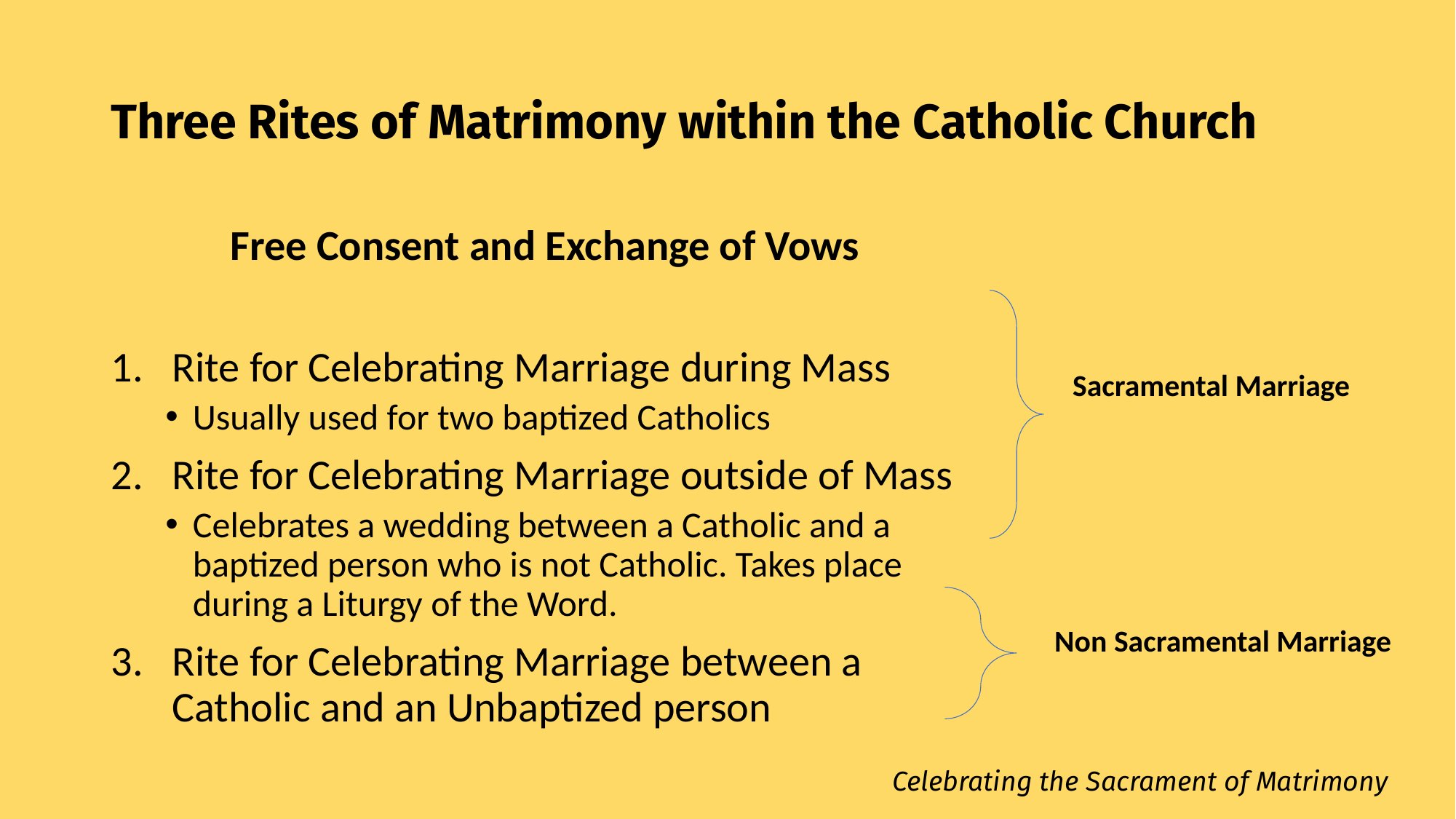

# Three Rites of Matrimony within the Catholic Church
Free Consent and Exchange of Vows

Rite for Celebrating Marriage during Mass
Usually used for two baptized Catholics
Rite for Celebrating Marriage outside of Mass
Celebrates a wedding between a Catholic and a baptized person who is not Catholic. Takes place during a Liturgy of the Word.
Rite for Celebrating Marriage between a Catholic and an Unbaptized person

Sacramental Marriage

Non Sacramental Marriage
Celebrating the Sacrament of Matrimony